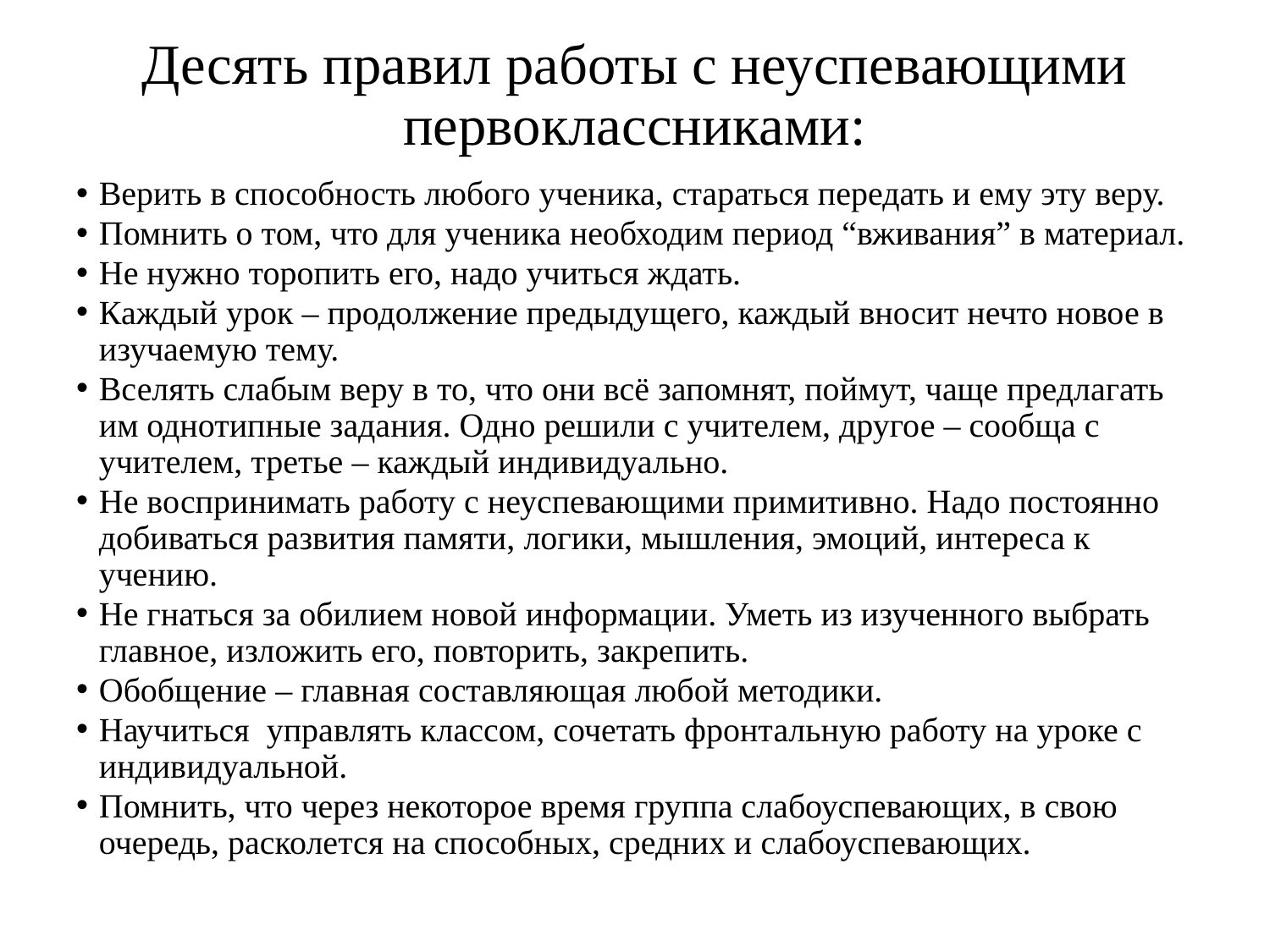

# Десять правил работы с неуспевающими первоклассниками:

Верить в способность любого ученика, стараться передать и ему эту веру.
Помнить о том, что для ученика необходим период “вживания” в материал.
Не нужно торопить его, надо учиться ждать.
Каждый урок – продолжение предыдущего, каждый вносит нечто новое в изучаемую тему.
Вселять слабым веру в то, что они всё запомнят, поймут, чаще предлагать им однотипные задания. Одно решили с учителем, другое – сообща с учителем, третье – каждый индивидуально.
Не воспринимать работу с неуспевающими примитивно. Надо постоянно добиваться развития памяти, логики, мышления, эмоций, интереса к учению.
Не гнаться за обилием новой информации. Уметь из изученного выбрать главное, изложить его, повторить, закрепить.
Обобщение – главная составляющая любой методики.
Научиться  управлять классом, сочетать фронтальную работу на уроке с индивидуальной.
Помнить, что через некоторое время группа слабоуспевающих, в свою очередь, расколется на способных, средних и слабоуспевающих.